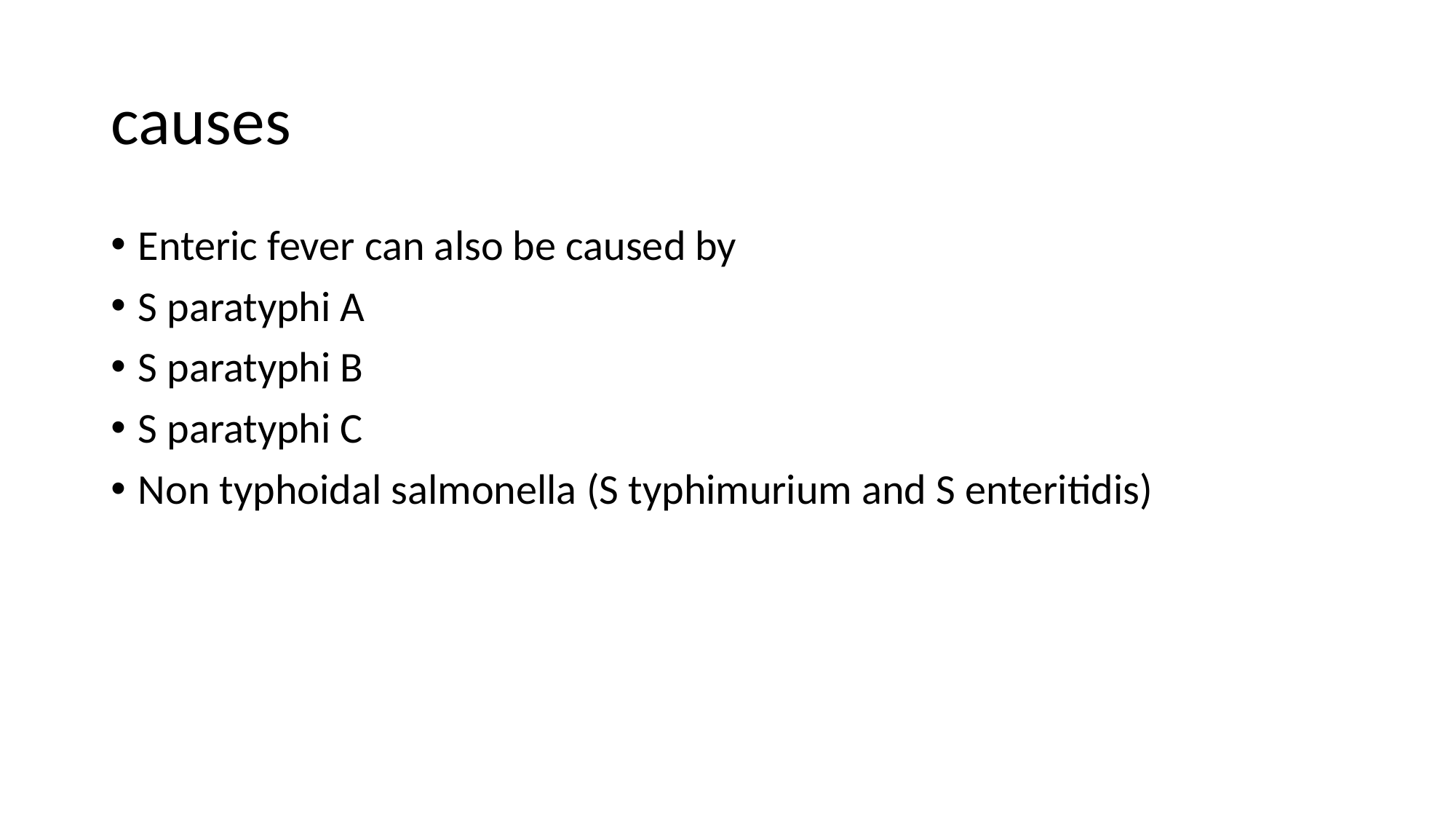

# causes
Enteric fever can also be caused by
S paratyphi A
S paratyphi B
S paratyphi C
Non typhoidal salmonella (S typhimurium and S enteritidis)